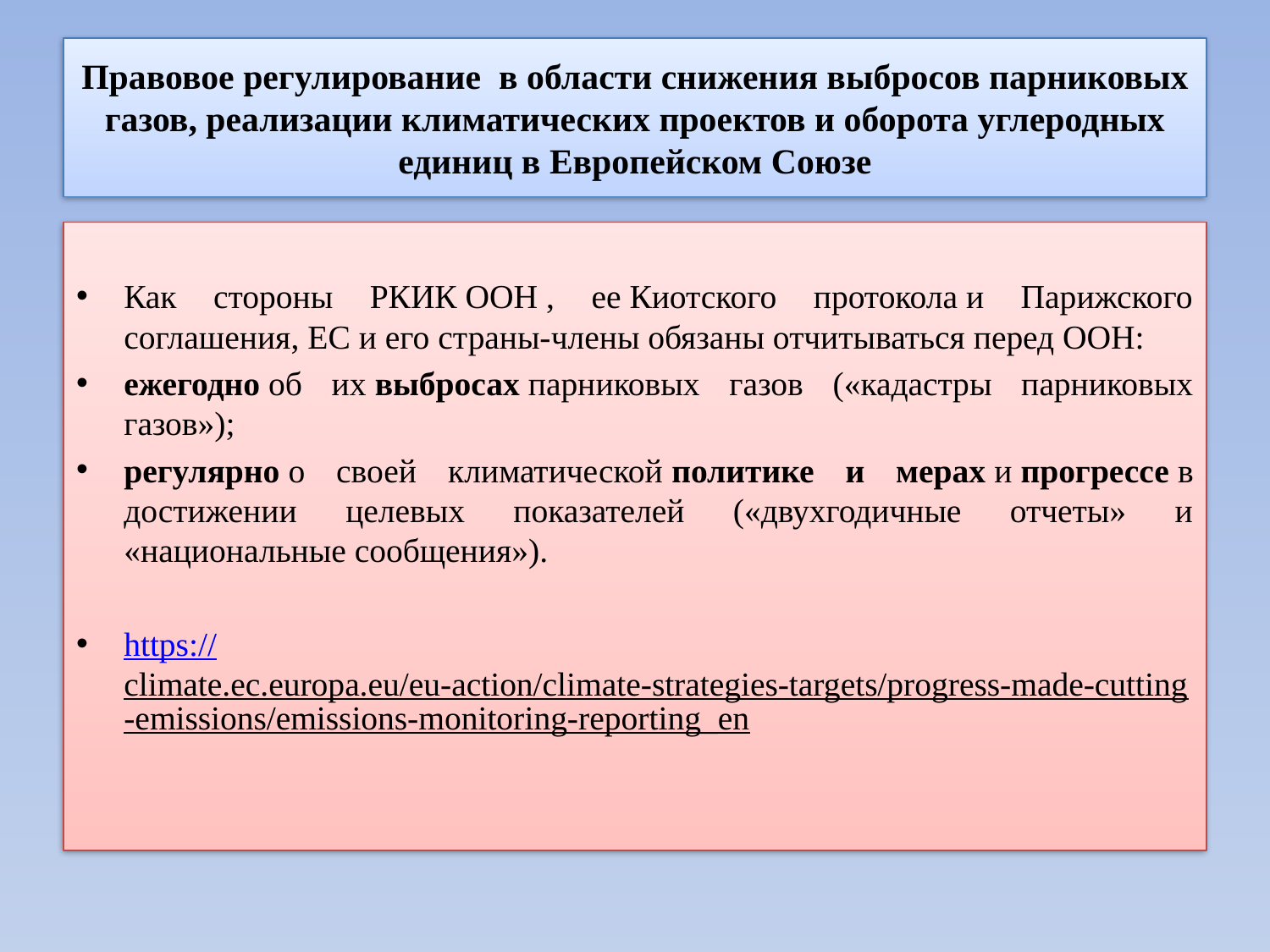

# Правовое регулирование  в области снижения выбросов парниковых газов, реализации климатических проектов и оборота углеродных единиц в Европейском Союзе

Как стороны РКИК ООН , ее Киотского протокола и Парижского соглашения, ЕС и его страны-члены обязаны отчитываться перед ООН:
ежегодно об их выбросах парниковых газов («кадастры парниковых газов»);
регулярно о своей климатической политике и мерах и прогрессе в достижении целевых показателей («двухгодичные отчеты» и «национальные сообщения»).

https://climate.ec.europa.eu/eu-action/climate-strategies-targets/progress-made-cutting-emissions/emissions-monitoring-reporting_en